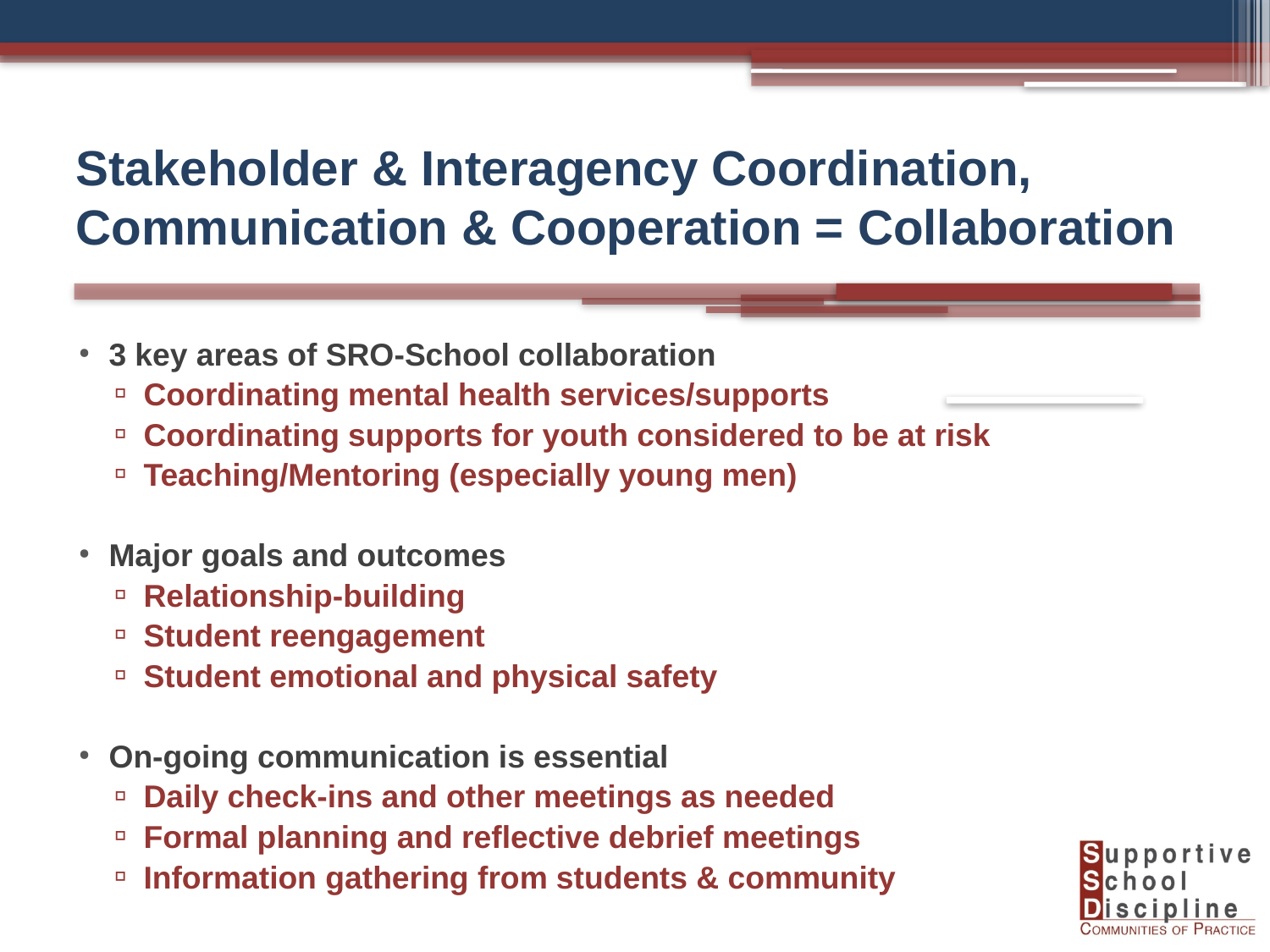

# Stakeholder & Interagency Coordination, Communication & Cooperation = Collaboration
3 key areas of SRO-School collaboration
Coordinating mental health services/supports
Coordinating supports for youth considered to be at risk
Teaching/Mentoring (especially young men)

Major goals and outcomes
Relationship-building
Student reengagement
Student emotional and physical safety

On-going communication is essential
Daily check-ins and other meetings as needed
Formal planning and reflective debrief meetings
Information gathering from students & community